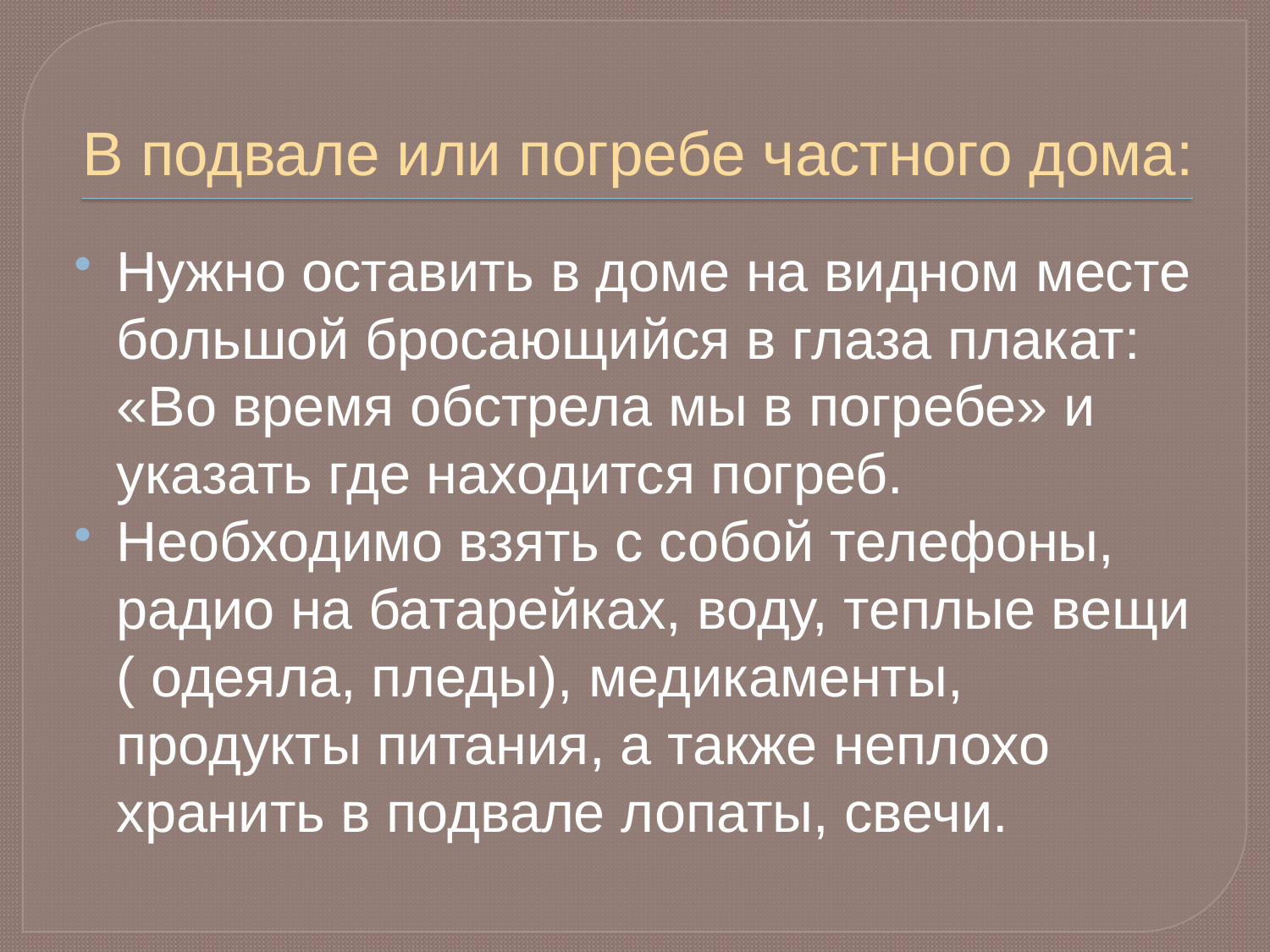

# В подвале или погребе частного дома:
Нужно оставить в доме на видном месте большой бросающийся в глаза плакат: «Во время обстрела мы в погребе» и указать где находится погреб.
Необходимо взять с собой телефоны, радио на батарейках, воду, теплые вещи ( одеяла, пледы), медикаменты, продукты питания, а также неплохо хранить в подвале лопаты, свечи.